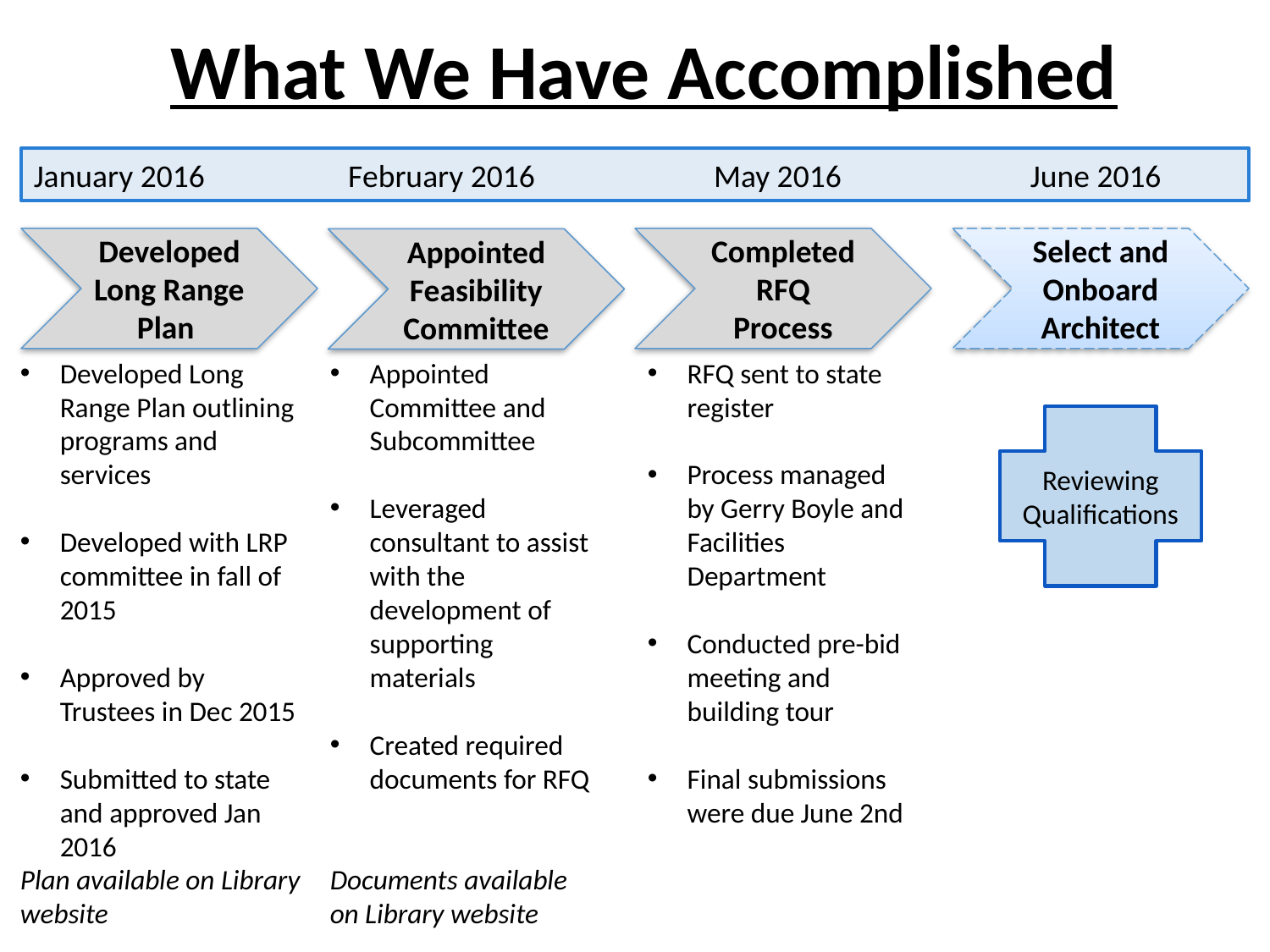

What We Have Accomplished
January 2016                    February 2016	                        May 2016  	               June 2016
Developed Long Range Plan
CompletedRFQ Process
Select and Onboard Architect
Appointed
Feasibility Committee
Developed Long Range Plan outlining programs and services

Developed with LRP committee in fall of 2015

Approved by Trustees in Dec 2015

Submitted to state and approved Jan 2016
Plan available on Library website
Appointed  Committee and Subcommittee

Leveraged consultant to assist with the development of supporting materials

Created required documents for RFQ

Documents available on Library website

RFQ sent to state register

Process managed by Gerry Boyle and Facilities Department

Conducted pre-bid meeting and building tour

Final submissions were due June 2nd
Reviewing Qualifications